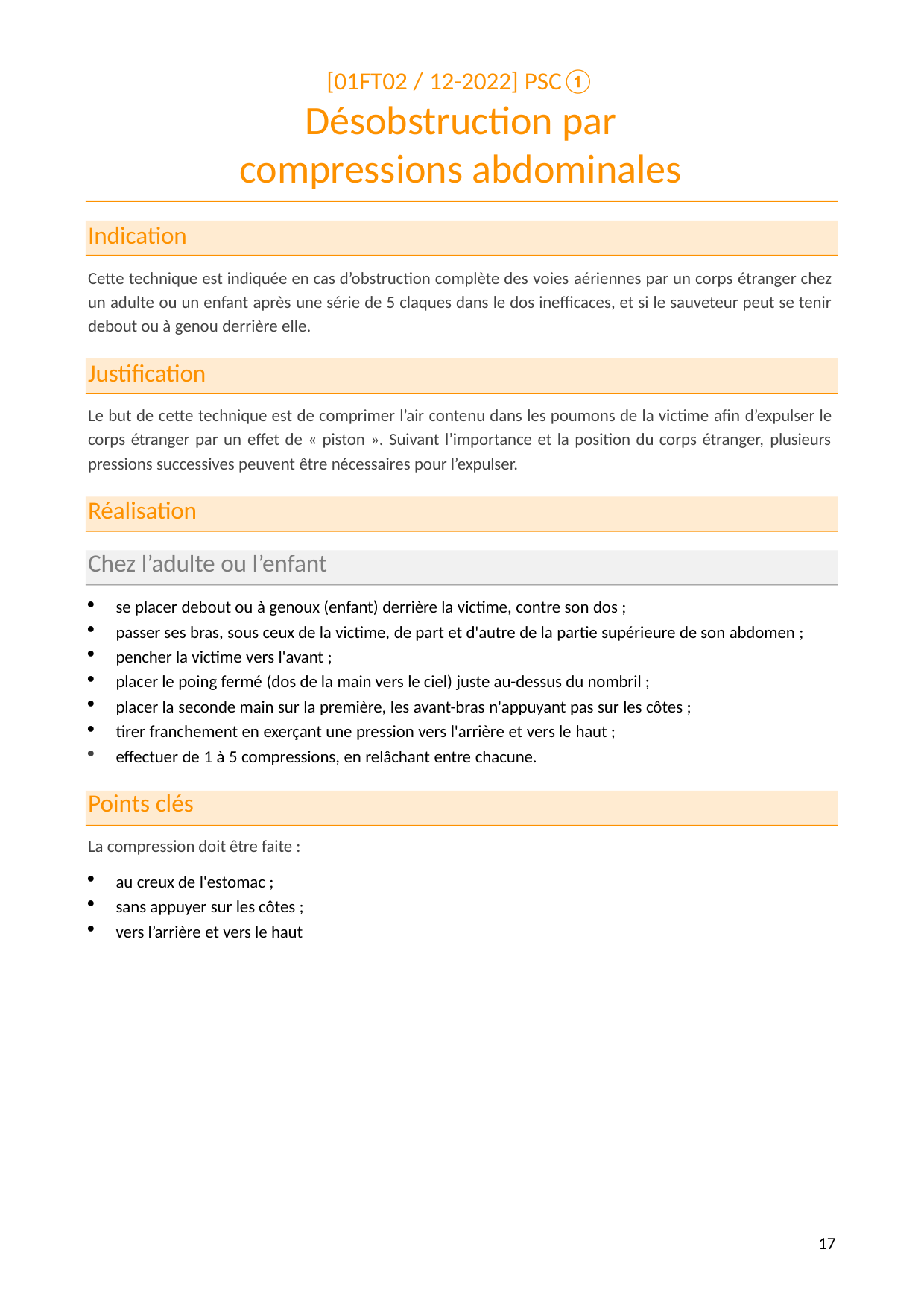

[01FT02 / 12-2022] PSC①
# Désobstruction par  compressions abdominales

Indication
Cette technique est indiquée en cas d’obstruction complète des voies aériennes par un corps étranger chez  un adulte ou un enfant après une série de 5 claques dans le dos inefficaces, et si le sauveteur peut se tenir  debout ou à genou derrière elle.

Justification
Le but de cette technique est de comprimer l’air contenu dans les poumons de la victime afin d’expulser le  corps étranger par un effet de « piston ». Suivant l’importance et la position du corps étranger, plusieurs  pressions successives peuvent être nécessaires pour l’expulser.

Réalisation

Chez l’adulte ou l’enfant
se placer debout ou à genoux (enfant) derrière la victime, contre son dos ;
passer ses bras, sous ceux de la victime, de part et d'autre de la partie supérieure de son abdomen ;
pencher la victime vers l'avant ;
placer le poing fermé (dos de la main vers le ciel) juste au-dessus du nombril ;
placer la seconde main sur la première, les avant-bras n'appuyant pas sur les côtes ;
tirer franchement en exerçant une pression vers l'arrière et vers le haut ;
effectuer de 1 à 5 compressions, en relâchant entre chacune.

Points clés
La compression doit être faite :
au creux de l'estomac ;
sans appuyer sur les côtes ;
vers l’arrière et vers le haut

17